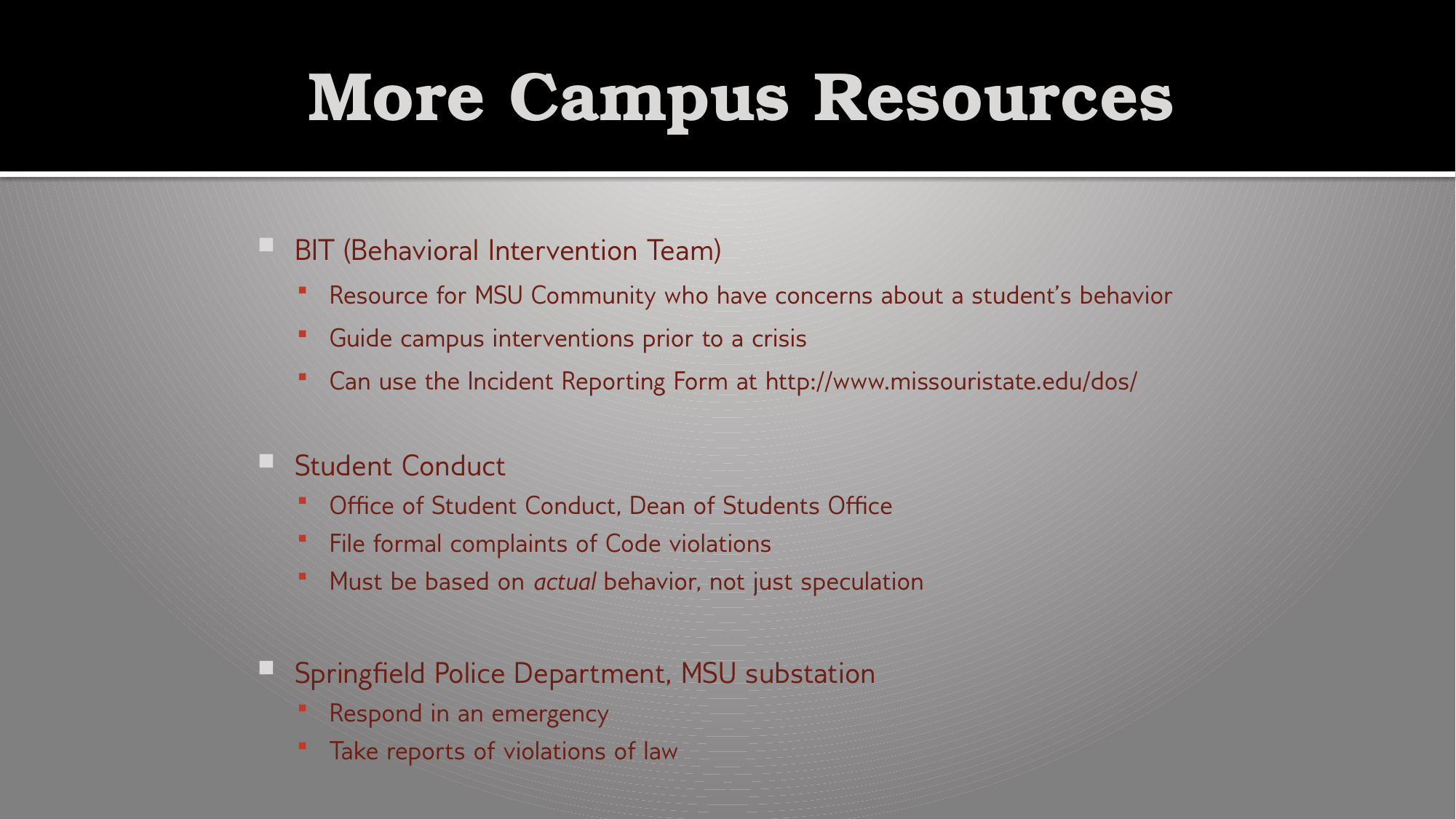

# More Campus Resources
BIT (Behavioral Intervention Team)
Resource for MSU Community who have concerns about a student’s behavior
Guide campus interventions prior to a crisis
Can use the Incident Reporting Form at http://www.missouristate.edu/dos/

Student Conduct
Office of Student Conduct, Dean of Students Office
File formal complaints of Code violations
Must be based on actual behavior, not just speculation

Springfield Police Department, MSU substation
Respond in an emergency
Take reports of violations of law